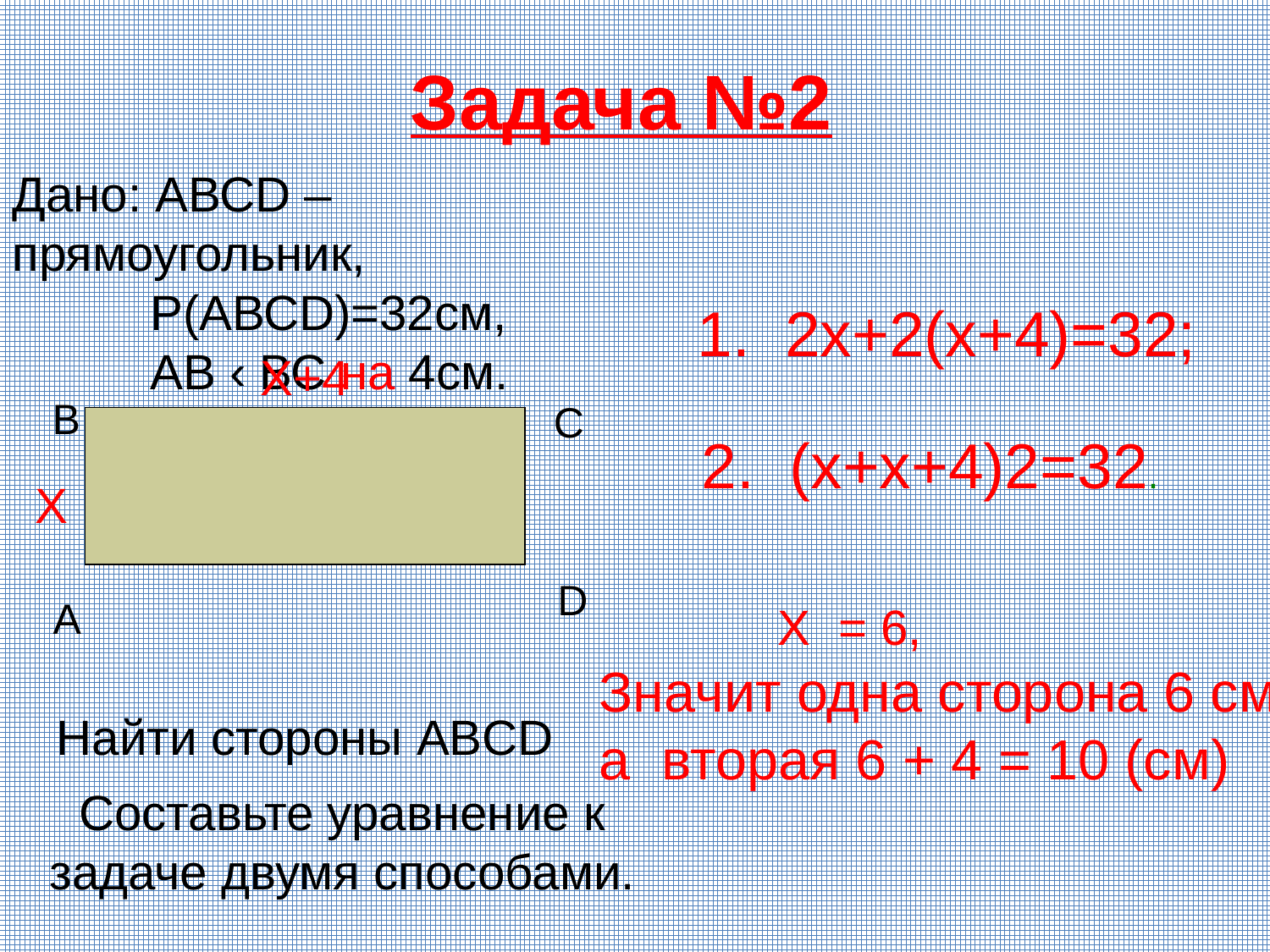

Задача №2
Дано: АВСD – прямоугольник,
          Р(АВСD)=32см,
          АВ ‹ ВС на 4см.
1.  2х+2(х+4)=32;
Х+4
В
С

2.  (х+х+4)2=32.
Х
D
А
             Х  = 6,
Значит одна сторона 6 см,
а  вторая 6 + 4 = 10 (см)
Найти стороны ABCD
Составьте уравнение к задаче двумя способами.